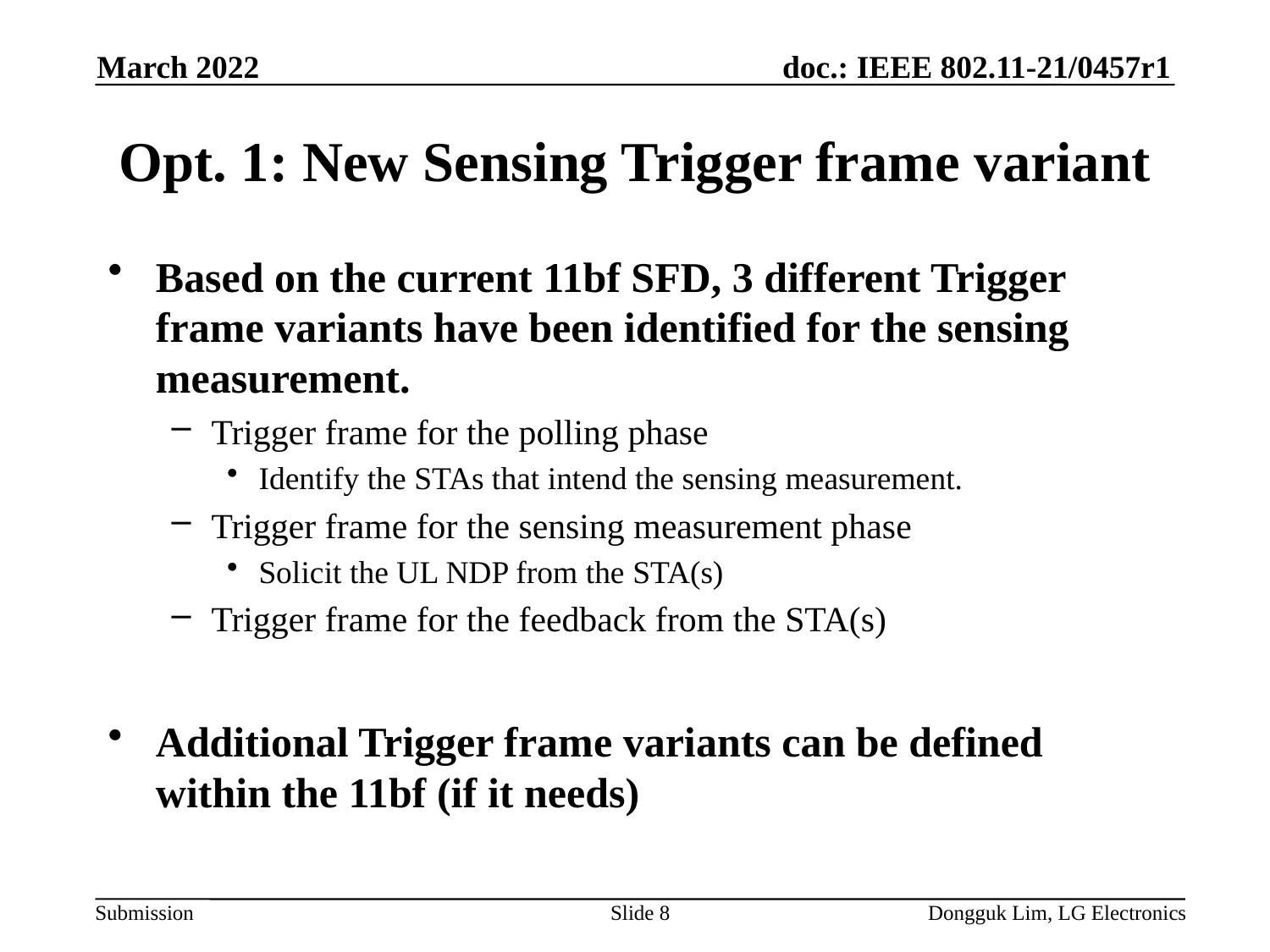

March 2022
# Opt. 1: New Sensing Trigger frame variant
Based on the current 11bf SFD, 3 different Trigger frame variants have been identified for the sensing measurement.
Trigger frame for the polling phase
Identify the STAs that intend the sensing measurement.
Trigger frame for the sensing measurement phase
Solicit the UL NDP from the STA(s)
Trigger frame for the feedback from the STA(s)

Additional Trigger frame variants can be defined within the 11bf (if it needs)

Slide 8
Dongguk Lim, LG Electronics